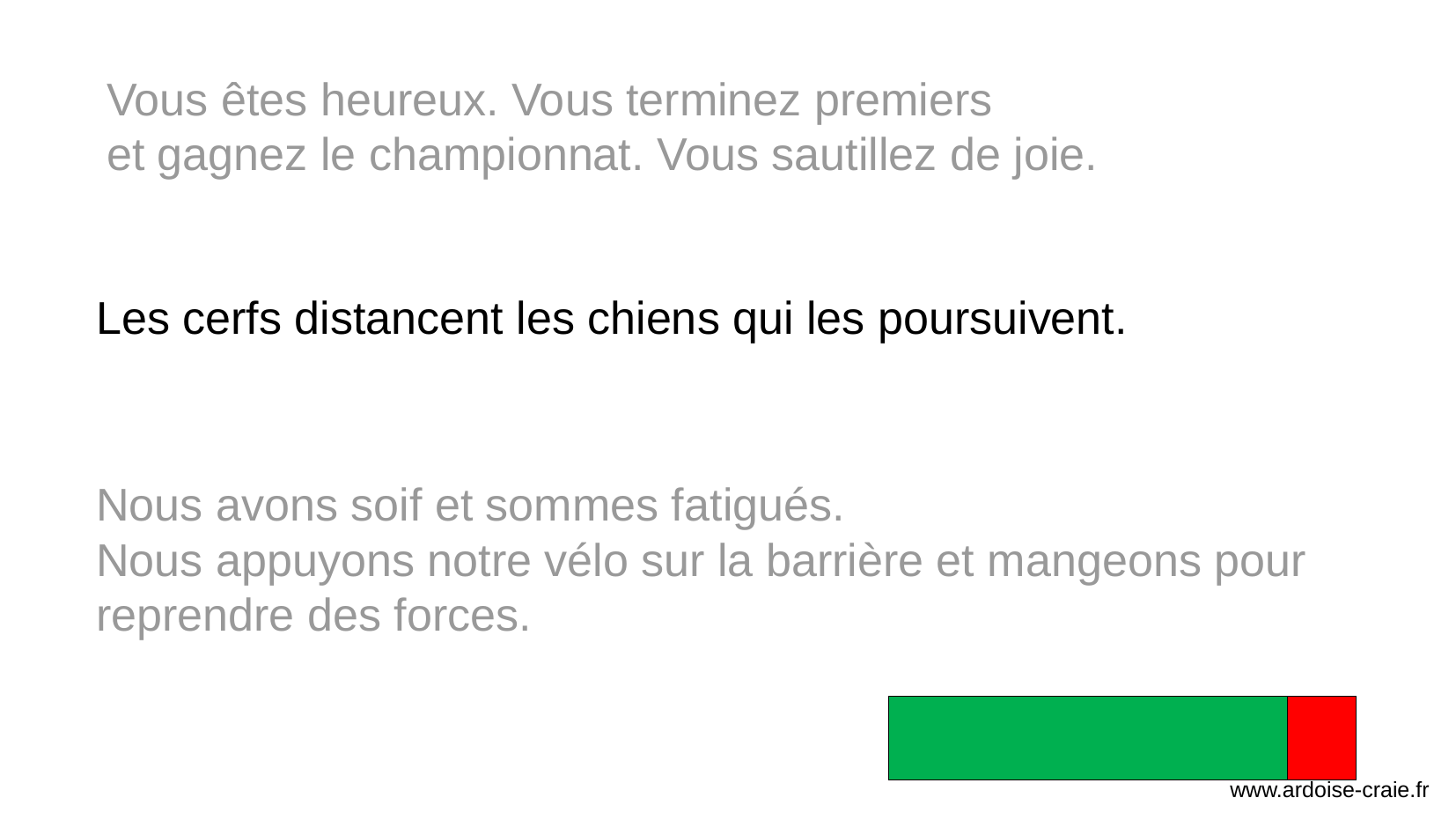

Vous êtes heureux. Vous terminez premiers
et gagnez le championnat. Vous sautillez de joie.
Les cerfs distancent les chiens qui les poursuivent.
Nous avons soif et sommes fatigués.
Nous appuyons notre vélo sur la barrière et mangeons pour reprendre des forces.

www.ardoise-craie.fr